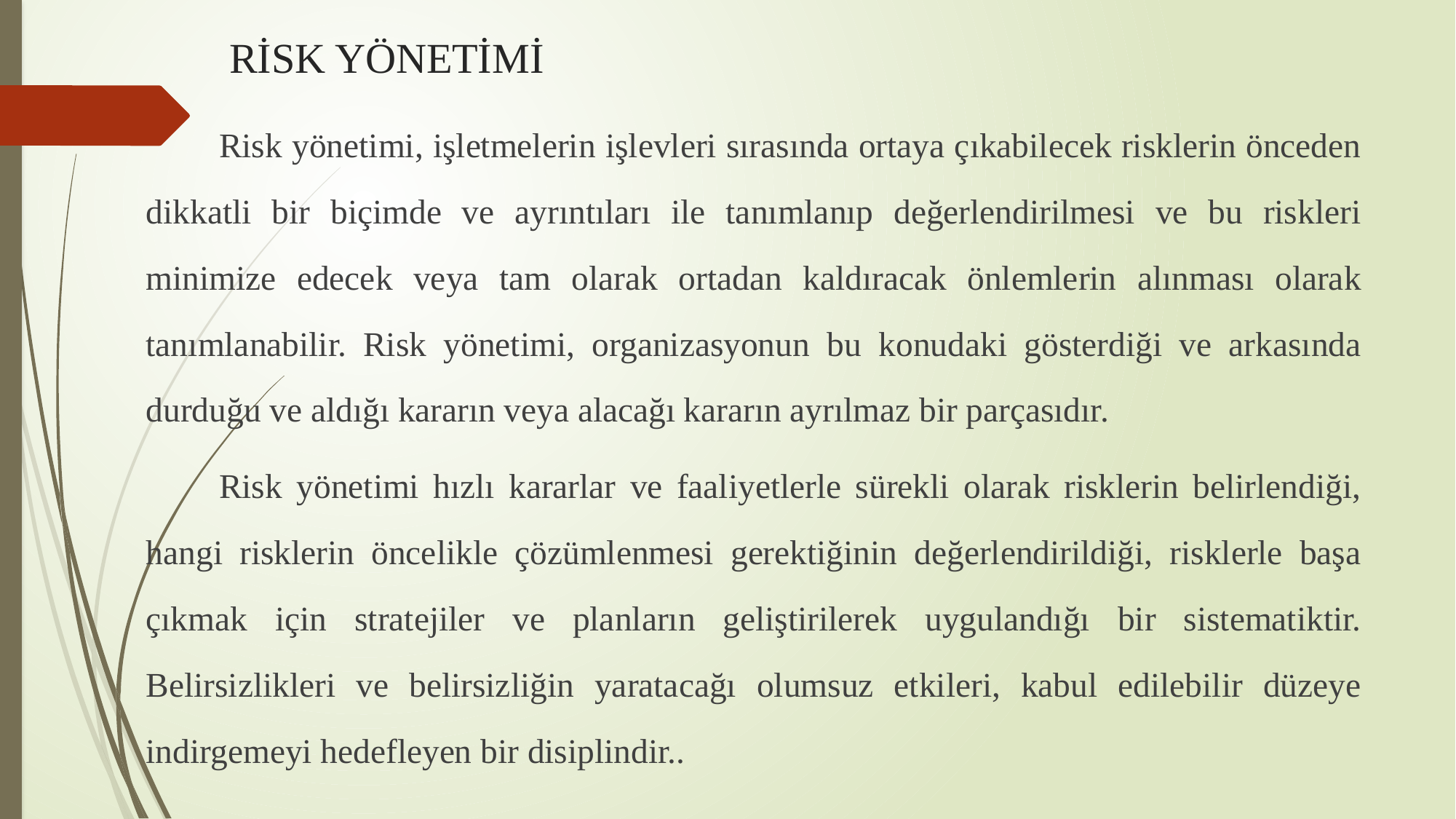

# RİSK YÖNETİMİ
	Risk yönetimi, işletmelerin işlevleri sırasında ortaya çıkabilecek risklerin önceden dikkatli bir biçimde ve ayrıntıları ile tanımlanıp değerlendirilmesi ve bu riskleri minimize edecek veya tam olarak ortadan kaldıracak önlemlerin alınması olarak tanımlanabilir. Risk yönetimi, organizasyonun bu konudaki gösterdiği ve arkasında durduğu ve aldığı kararın veya alacağı kararın ayrılmaz bir parçasıdır.
	Risk yönetimi hızlı kararlar ve faaliyetlerle sürekli olarak risklerin belirlendiği, hangi risklerin öncelikle çözümlenmesi gerektiğinin değerlendirildiği, risklerle başa çıkmak için stratejiler ve planların geliştirilerek uygulandığı bir sistematiktir. Belirsizlikleri ve belirsizliğin yaratacağı olumsuz etkileri, kabul edilebilir düzeye indirgemeyi hedefleyen bir disiplindir..